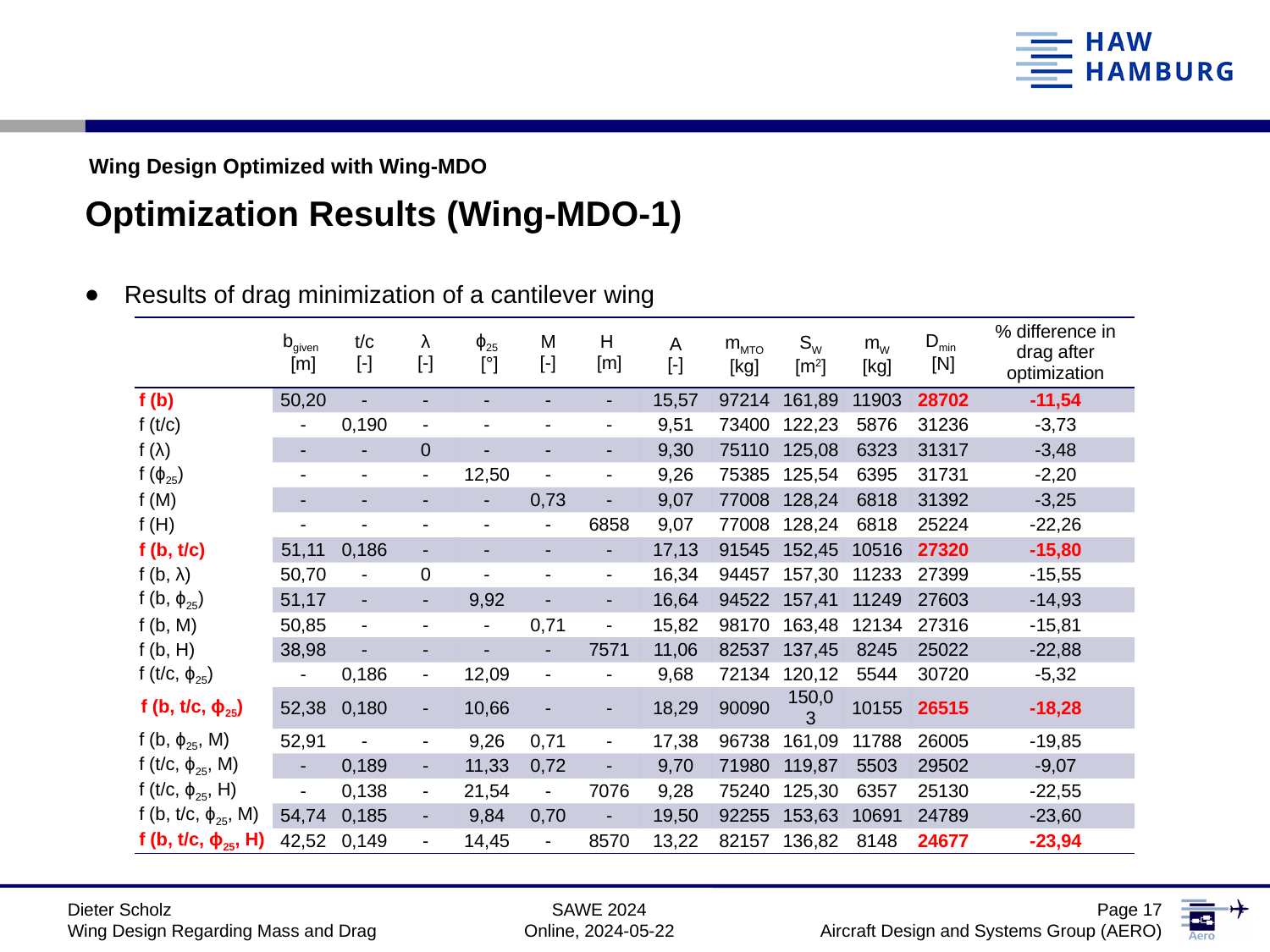

Wing Design Optimized with Wing-MDO
Optimization Results (Wing-MDO-1)
Results of drag minimization of a cantilever wing

|  | bgiven [m] | t/c [-] | λ [-] | ϕ25 [°] | M [-] | H [m] | A [-] | mMTO [kg] | SW [m2] | mW [kg] | Dmin [N] | % difference in drag after optimization |
| --- | --- | --- | --- | --- | --- | --- | --- | --- | --- | --- | --- | --- |
| f (b) | 50,20 | - | - | - | - | - | 15,57 | 97214 | 161,89 | 11903 | 28702 | -11,54 |
| f (t/c) | - | 0,190 | - | - | - | - | 9,51 | 73400 | 122,23 | 5876 | 31236 | -3,73 |
| f (λ) | - | - | 0 | - | - | - | 9,30 | 75110 | 125,08 | 6323 | 31317 | -3,48 |
| f (ϕ25) | - | - | - | 12,50 | - | - | 9,26 | 75385 | 125,54 | 6395 | 31731 | -2,20 |
| f (M) | - | - | - | - | 0,73 | - | 9,07 | 77008 | 128,24 | 6818 | 31392 | -3,25 |
| f (H) | - | - | - | - | - | 6858 | 9,07 | 77008 | 128,24 | 6818 | 25224 | -22,26 |
| f (b, t/c) | 51,11 | 0,186 | - | - | - | - | 17,13 | 91545 | 152,45 | 10516 | 27320 | -15,80 |
| f (b, λ) | 50,70 | - | 0 | - | - | - | 16,34 | 94457 | 157,30 | 11233 | 27399 | -15,55 |
| f (b, ϕ25) | 51,17 | - | - | 9,92 | - | - | 16,64 | 94522 | 157,41 | 11249 | 27603 | -14,93 |
| f (b, M) | 50,85 | - | - | - | 0,71 | - | 15,82 | 98170 | 163,48 | 12134 | 27316 | -15,81 |
| f (b, H) | 38,98 | - | - | - | - | 7571 | 11,06 | 82537 | 137,45 | 8245 | 25022 | -22,88 |
| f (t/c, ϕ25) | - | 0,186 | - | 12,09 | - | - | 9,68 | 72134 | 120,12 | 5544 | 30720 | -5,32 |
| f (b, t/c, ϕ25) | 52,38 | 0,180 | - | 10,66 | - | - | 18,29 | 90090 | 150,03 | 10155 | 26515 | -18,28 |
| f (b, ϕ25, M) | 52,91 | - | - | 9,26 | 0,71 | - | 17,38 | 96738 | 161,09 | 11788 | 26005 | -19,85 |
| f (t/c, ϕ25, M) | - | 0,189 | - | 11,33 | 0,72 | - | 9,70 | 71980 | 119,87 | 5503 | 29502 | -9,07 |
| f (t/c, ϕ25, H) | - | 0,138 | - | 21,54 | - | 7076 | 9,28 | 75240 | 125,30 | 6357 | 25130 | -22,55 |
| f (b, t/c, ϕ25, M) | 54,74 | 0,185 | - | 9,84 | 0,70 | - | 19,50 | 92255 | 153,63 | 10691 | 24789 | -23,60 |
| f (b, t/c, ϕ25, H) | 42,52 | 0,149 | - | 14,45 | - | 8570 | 13,22 | 82157 | 136,82 | 8148 | 24677 | -23,94 |